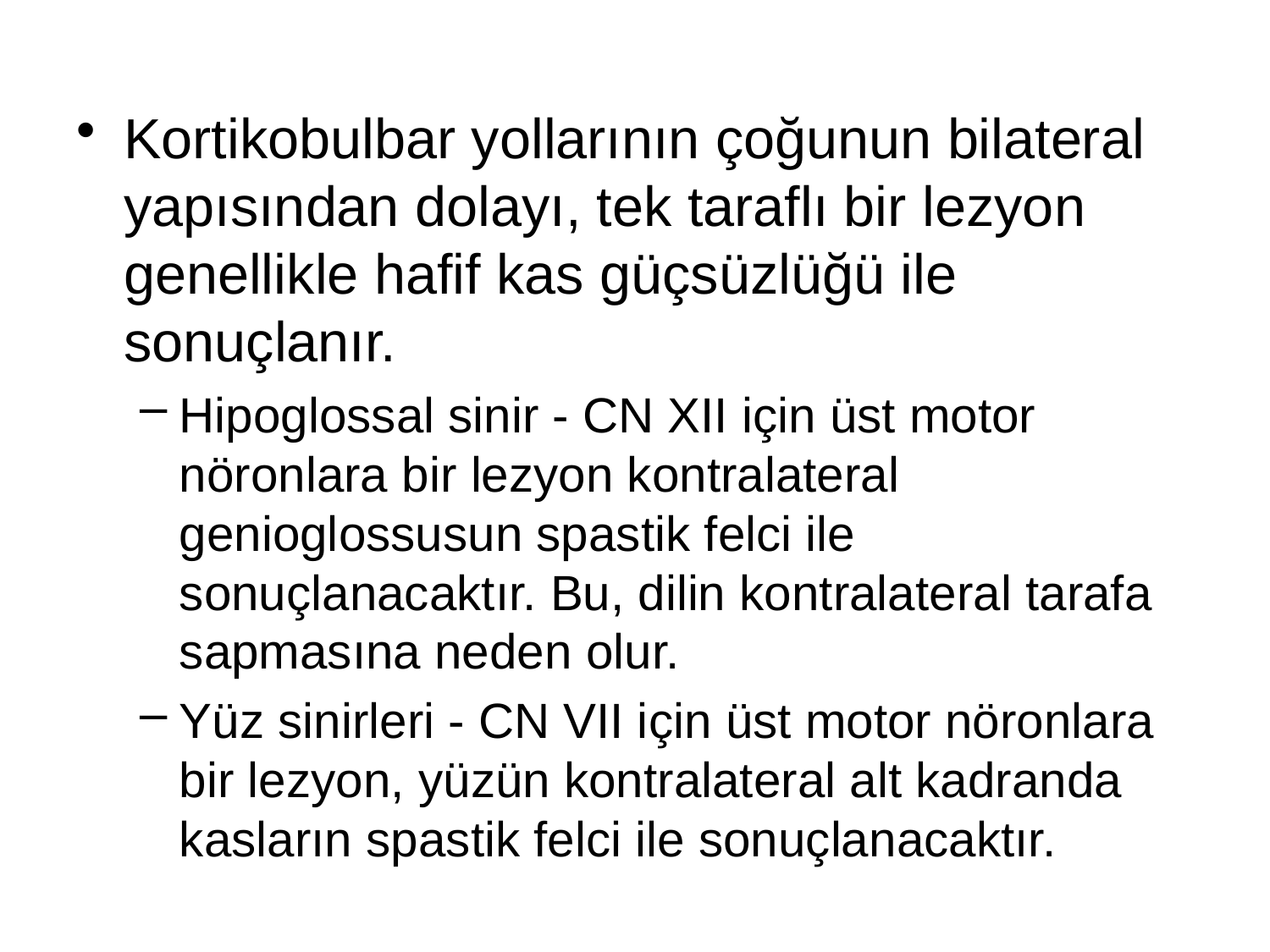

Kortikobulbar yollarının çoğunun bilateral yapısından dolayı, tek taraflı bir lezyon genellikle hafif kas güçsüzlüğü ile sonuçlanır.
Hipoglossal sinir - CN XII için üst motor nöronlara bir lezyon kontralateral genioglossusun spastik felci ile sonuçlanacaktır. Bu, dilin kontralateral tarafa sapmasına neden olur.
Yüz sinirleri - CN VII için üst motor nöronlara bir lezyon, yüzün kontralateral alt kadranda kasların spastik felci ile sonuçlanacaktır.